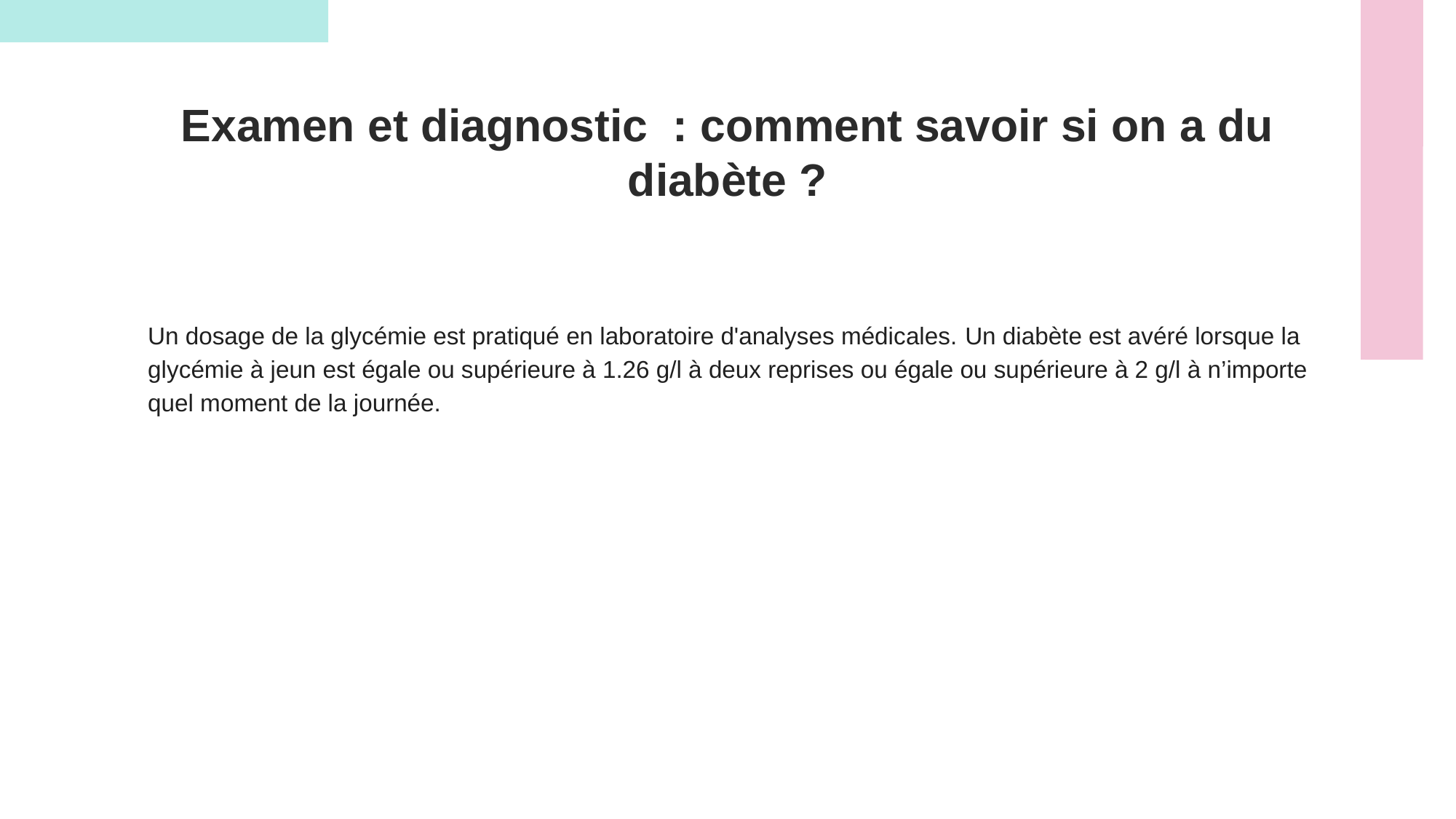

# Examen et diagnostic  : comment savoir si on a du diabète ?
Un dosage de la glycémie est pratiqué en laboratoire d'analyses médicales. Un diabète est avéré lorsque la glycémie à jeun est égale ou supérieure à 1.26 g/l à deux reprises ou égale ou supérieure à 2 g/l à n’importe quel moment de la journée.